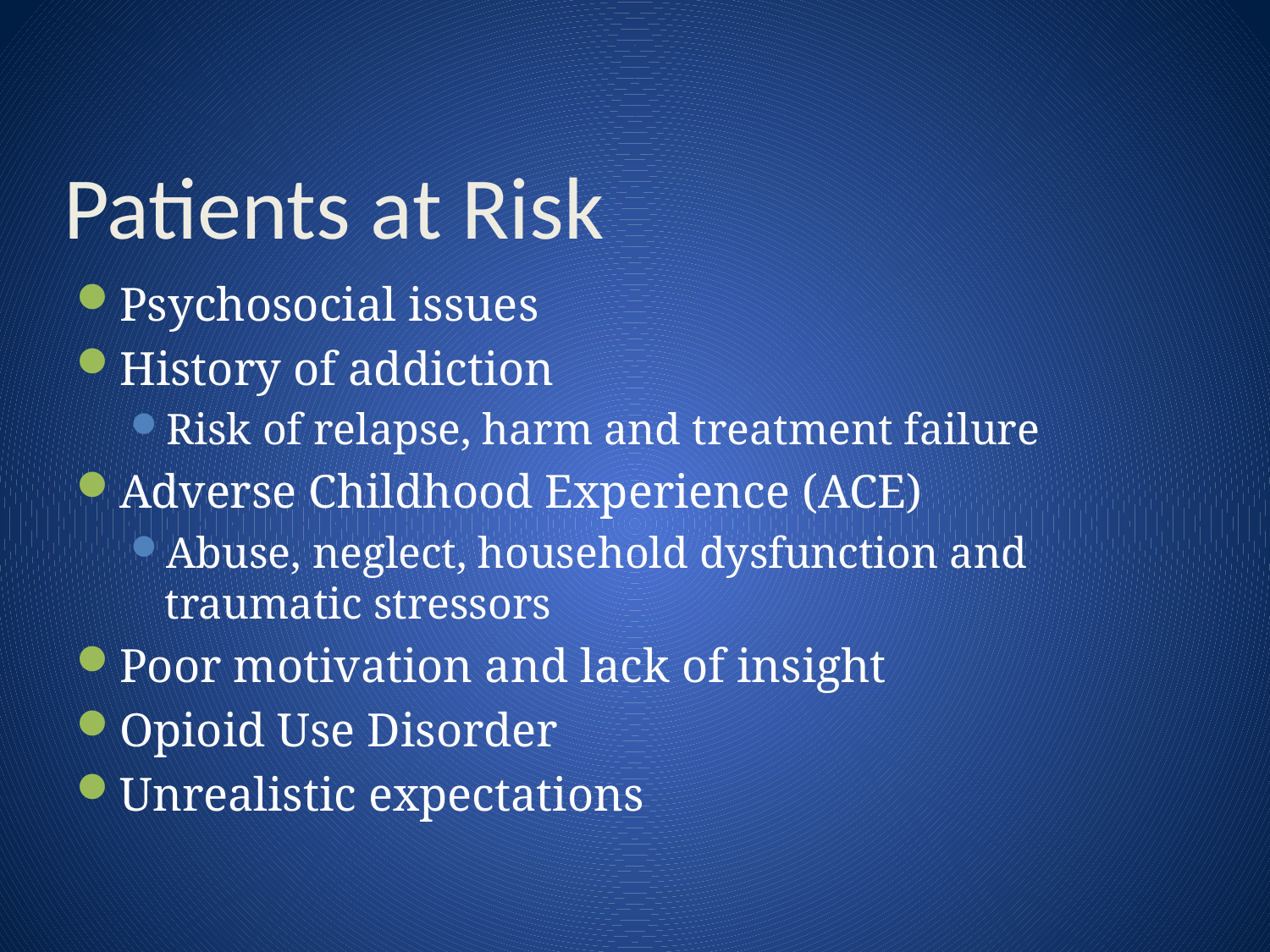

# Patients at Risk
Psychosocial issues
History of addiction
Risk of relapse, harm and treatment failure
Adverse Childhood Experience (ACE)
Abuse, neglect, household dysfunction and traumatic stressors
Poor motivation and lack of insight
Opioid Use Disorder
Unrealistic expectations